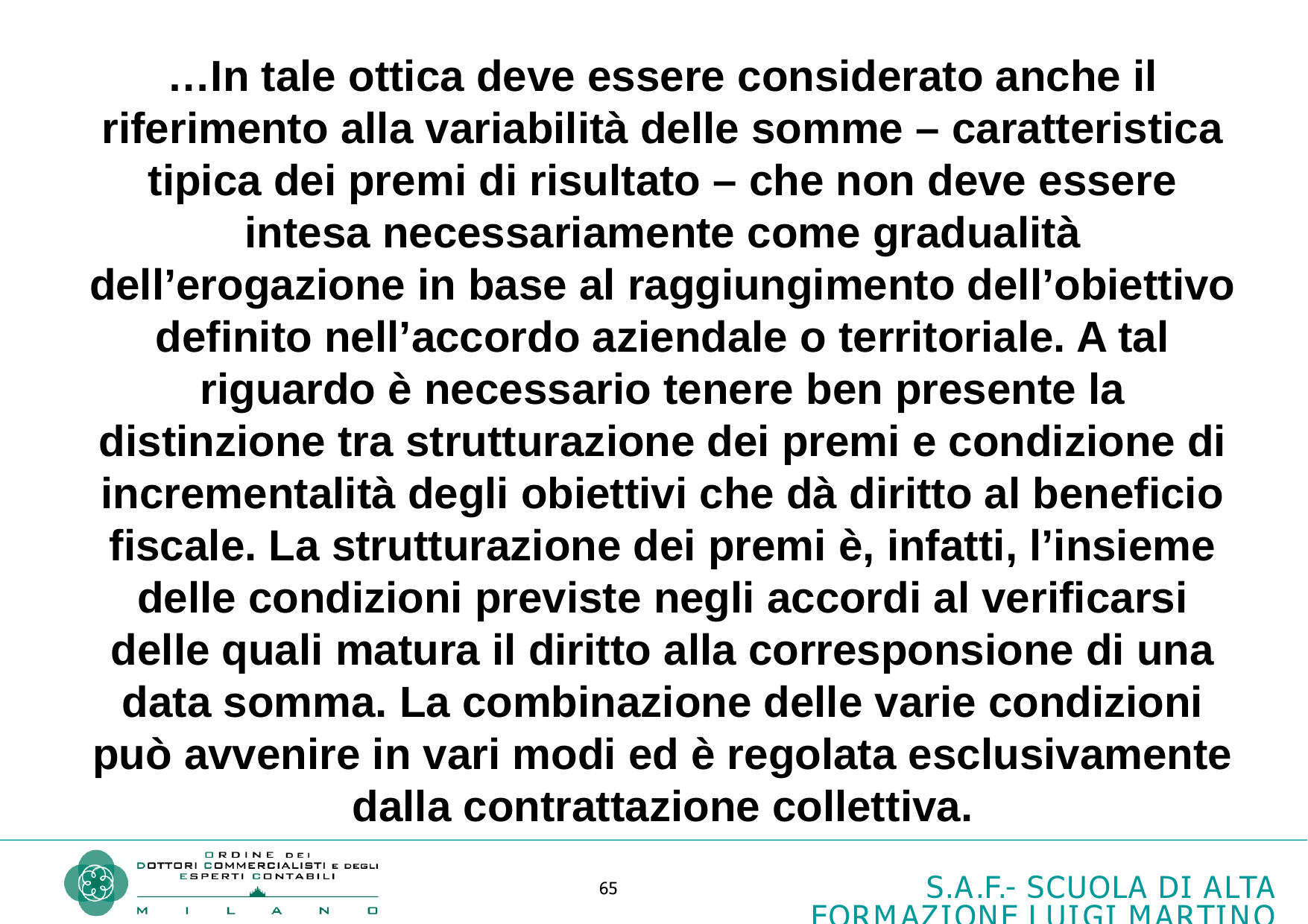

…In tale ottica deve essere considerato anche il riferimento alla variabilità delle somme – caratteristica tipica dei premi di risultato – che non deve essere intesa necessariamente come gradualità dell’erogazione in base al raggiungimento dell’obiettivo definito nell’accordo aziendale o territoriale. A tal riguardo è necessario tenere ben presente la distinzione tra strutturazione dei premi e condizione di incrementalità degli obiettivi che dà diritto al beneficio fiscale. La strutturazione dei premi è, infatti, l’insieme delle condizioni previste negli accordi al verificarsi delle quali matura il diritto alla corresponsione di una data somma. La combinazione delle varie condizioni può avvenire in vari modi ed è regolata esclusivamente dalla contrattazione collettiva.